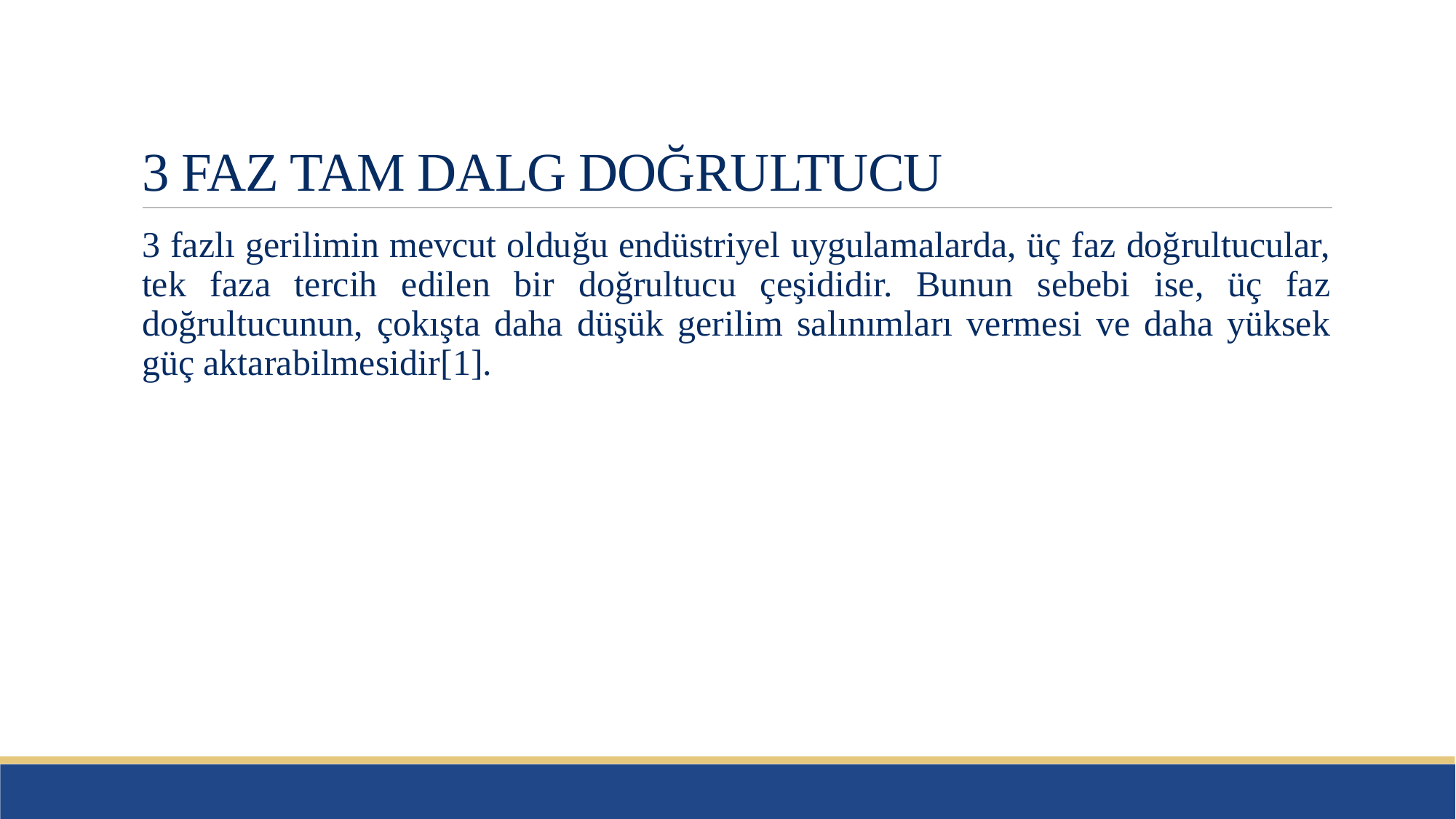

# 3 FAZ TAM DALG DOĞRULTUCU
3 fazlı gerilimin mevcut olduğu endüstriyel uygulamalarda, üç faz doğrultucular, tek faza tercih edilen bir doğrultucu çeşididir. Bunun sebebi ise, üç faz doğrultucunun, çokışta daha düşük gerilim salınımları vermesi ve daha yüksek güç aktarabilmesidir[1].